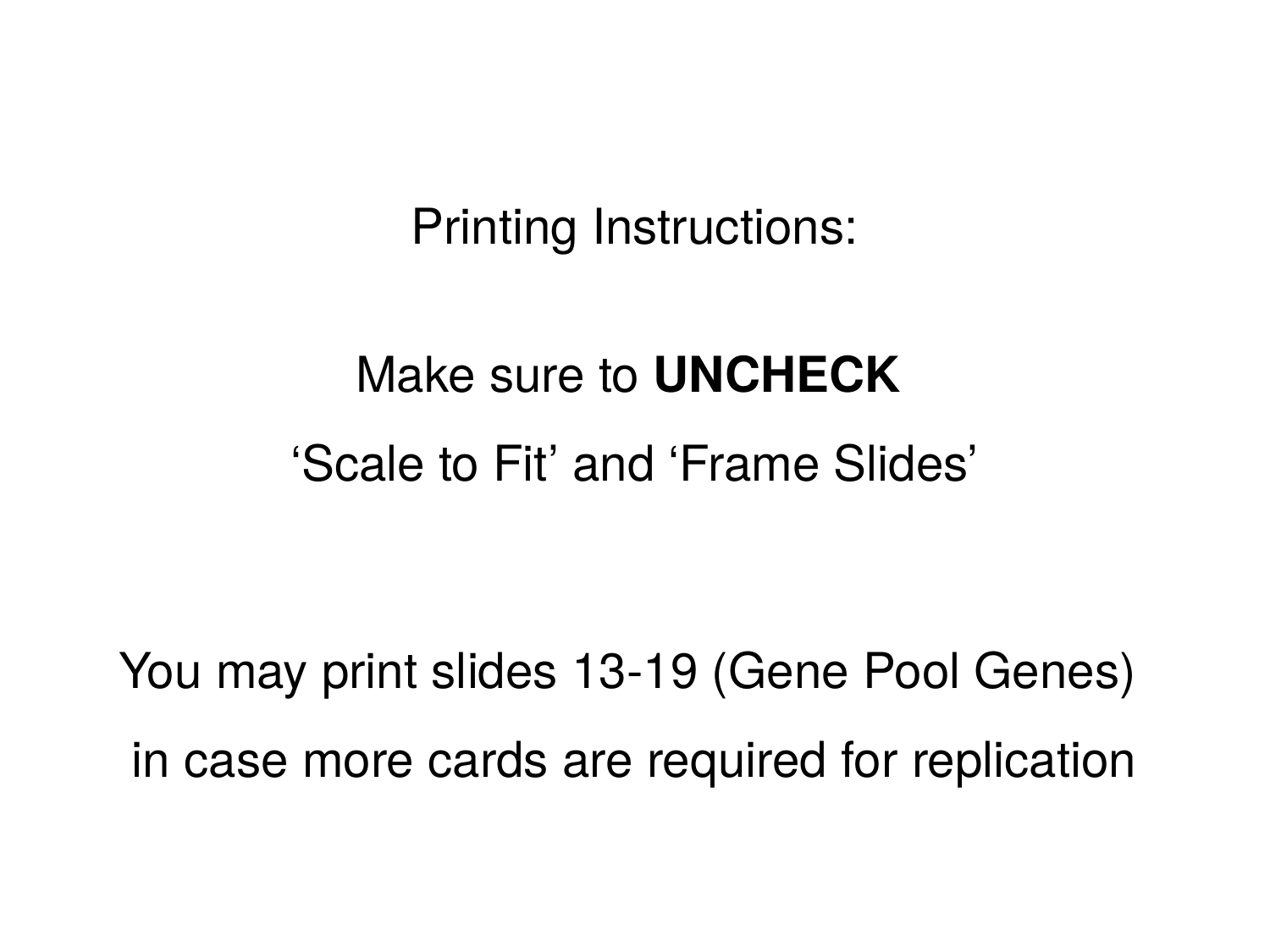

Printing Instructions:

Make sure to UNCHECK
‘Scale to Fit’ and ‘Frame Slides’

You may print slides 13-19 (Gene Pool Genes)
in case more cards are required for replication